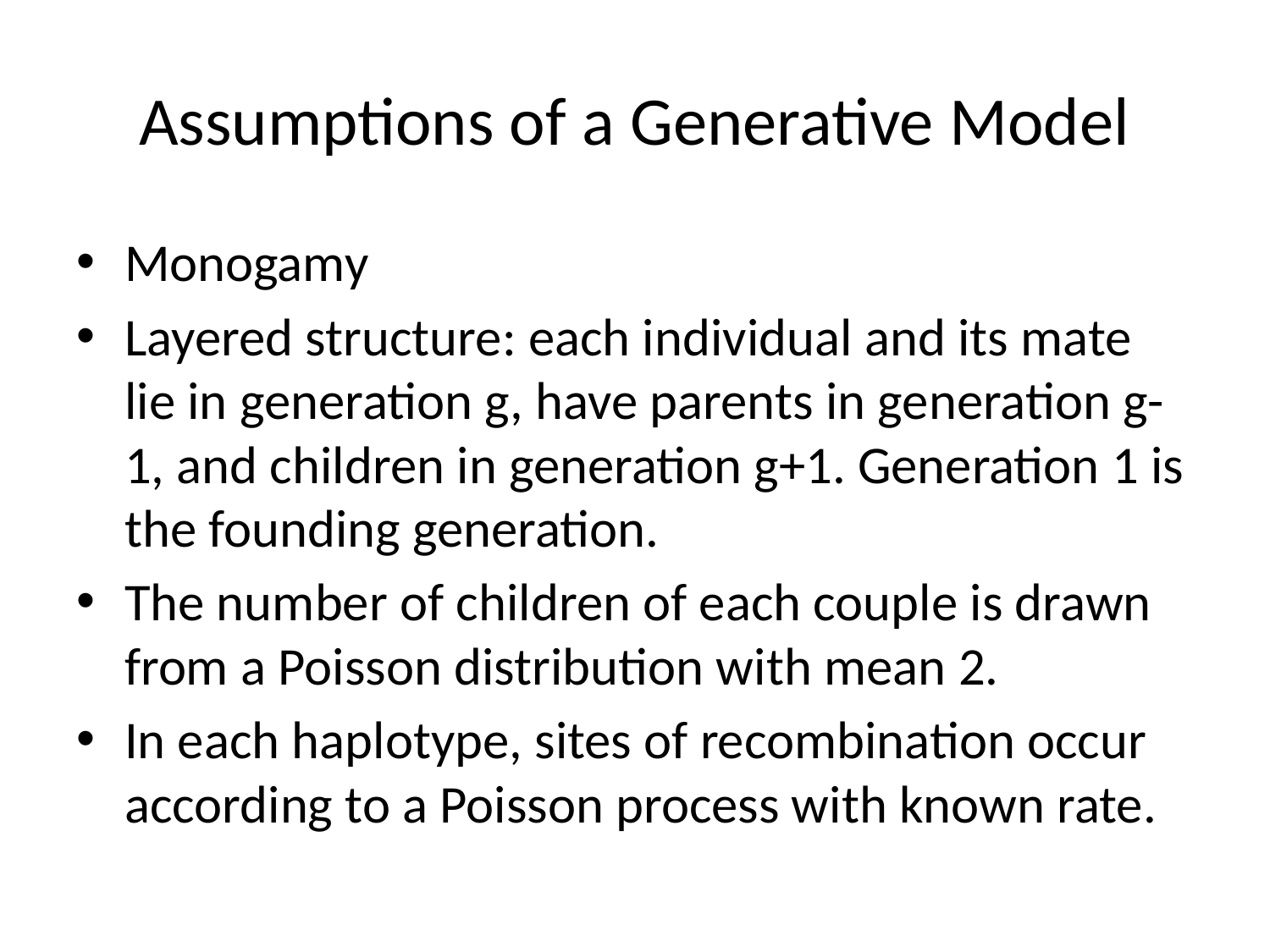

# Assumptions of a Generative Model
Monogamy
Layered structure: each individual and its mate lie in generation g, have parents in generation g-1, and children in generation g+1. Generation 1 is the founding generation.
The number of children of each couple is drawn from a Poisson distribution with mean 2.
In each haplotype, sites of recombination occur according to a Poisson process with known rate.